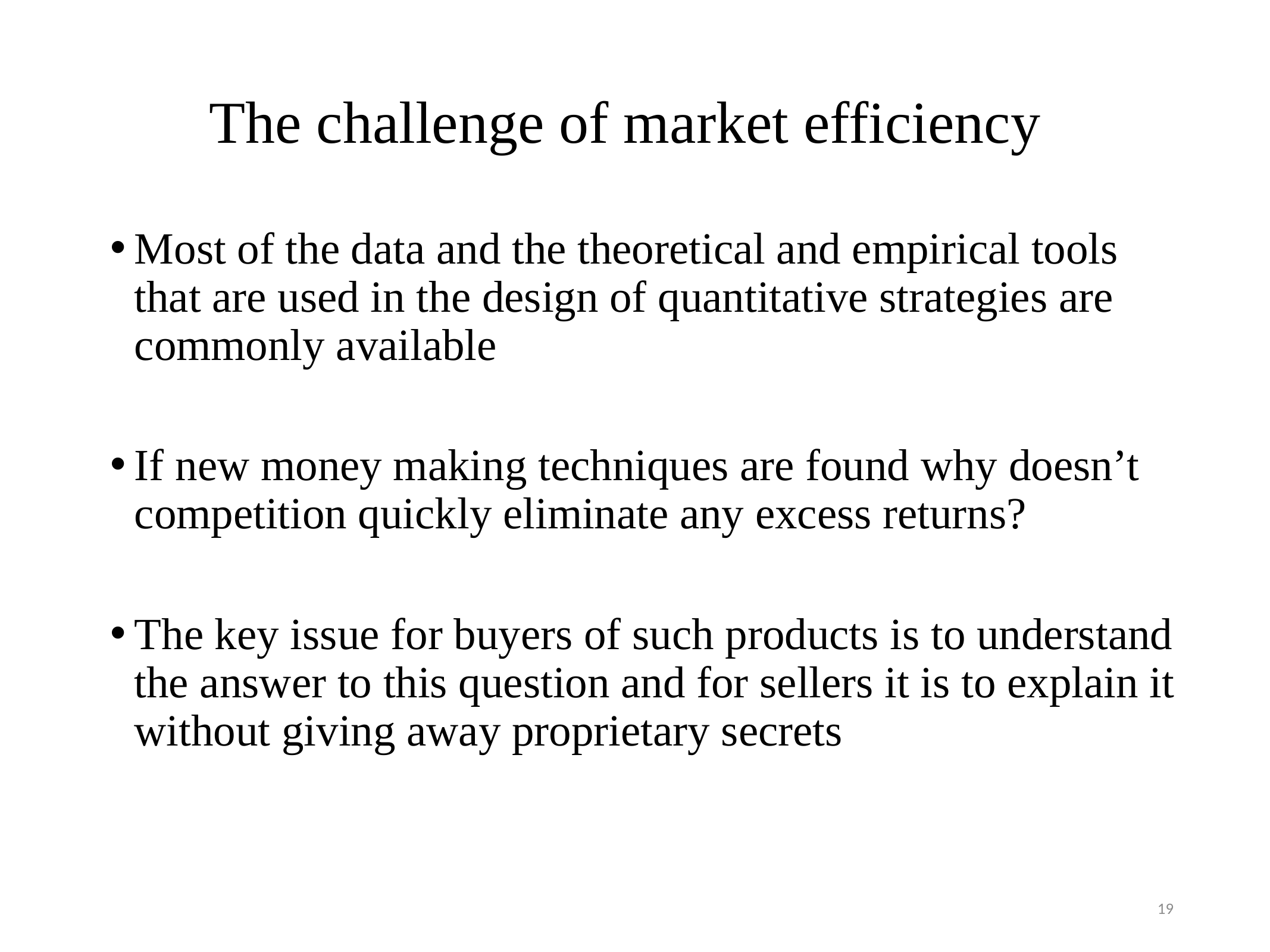

The challenge of market efficiency
Most of the data and the theoretical and empirical tools that are used in the design of quantitative strategies are commonly available

If new money making techniques are found why doesn’t competition quickly eliminate any excess returns?

The key issue for buyers of such products is to understand the answer to this question and for sellers it is to explain it without giving away proprietary secrets
19